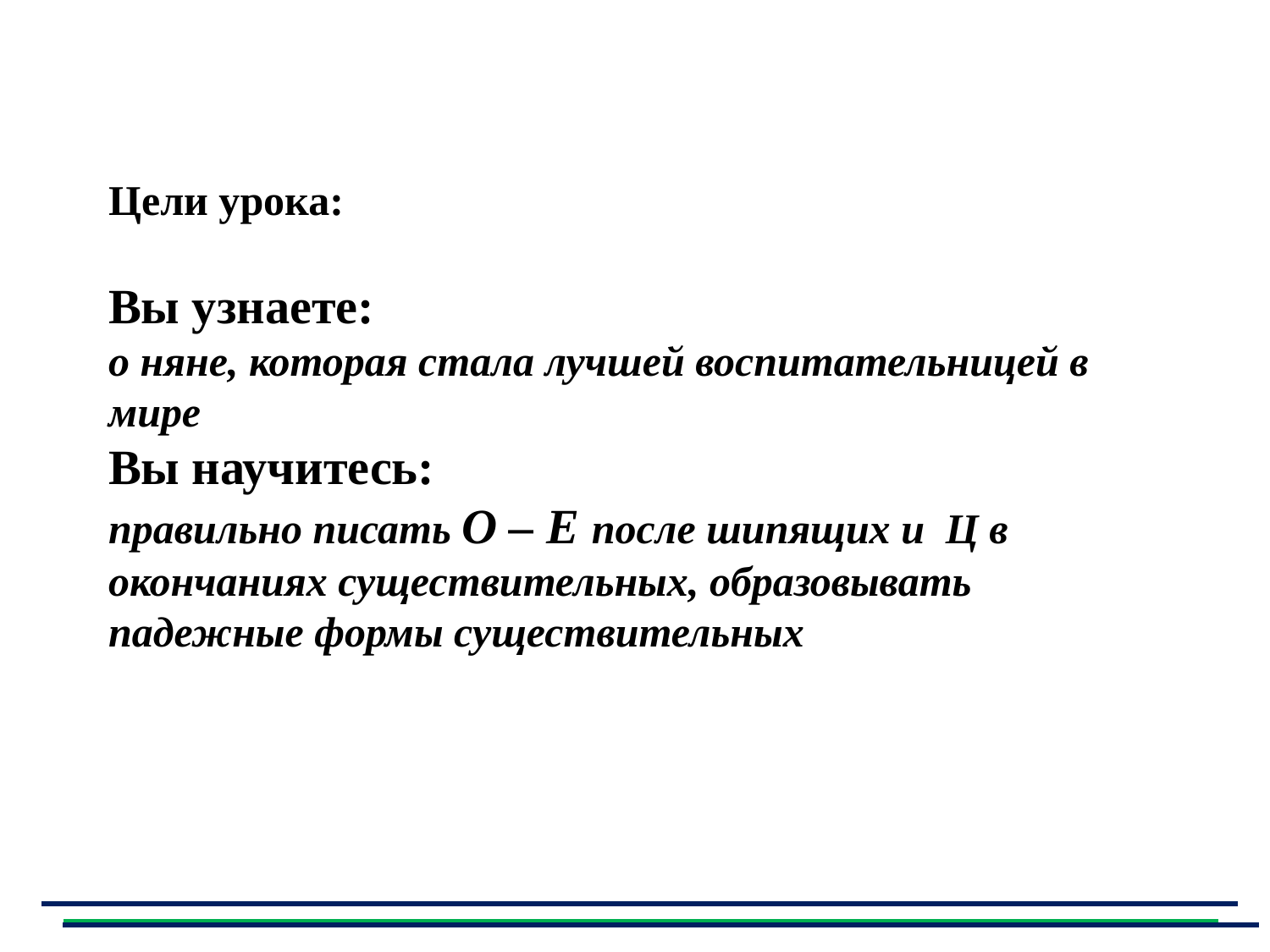

Цели урока:

Вы узнаете:
о няне, которая стала лучшей воспитательницей в мире
Вы научитесь:
правильно писать О – Е после шипящих и  Ц в окончаниях существительных, образовывать падежные формы существительных